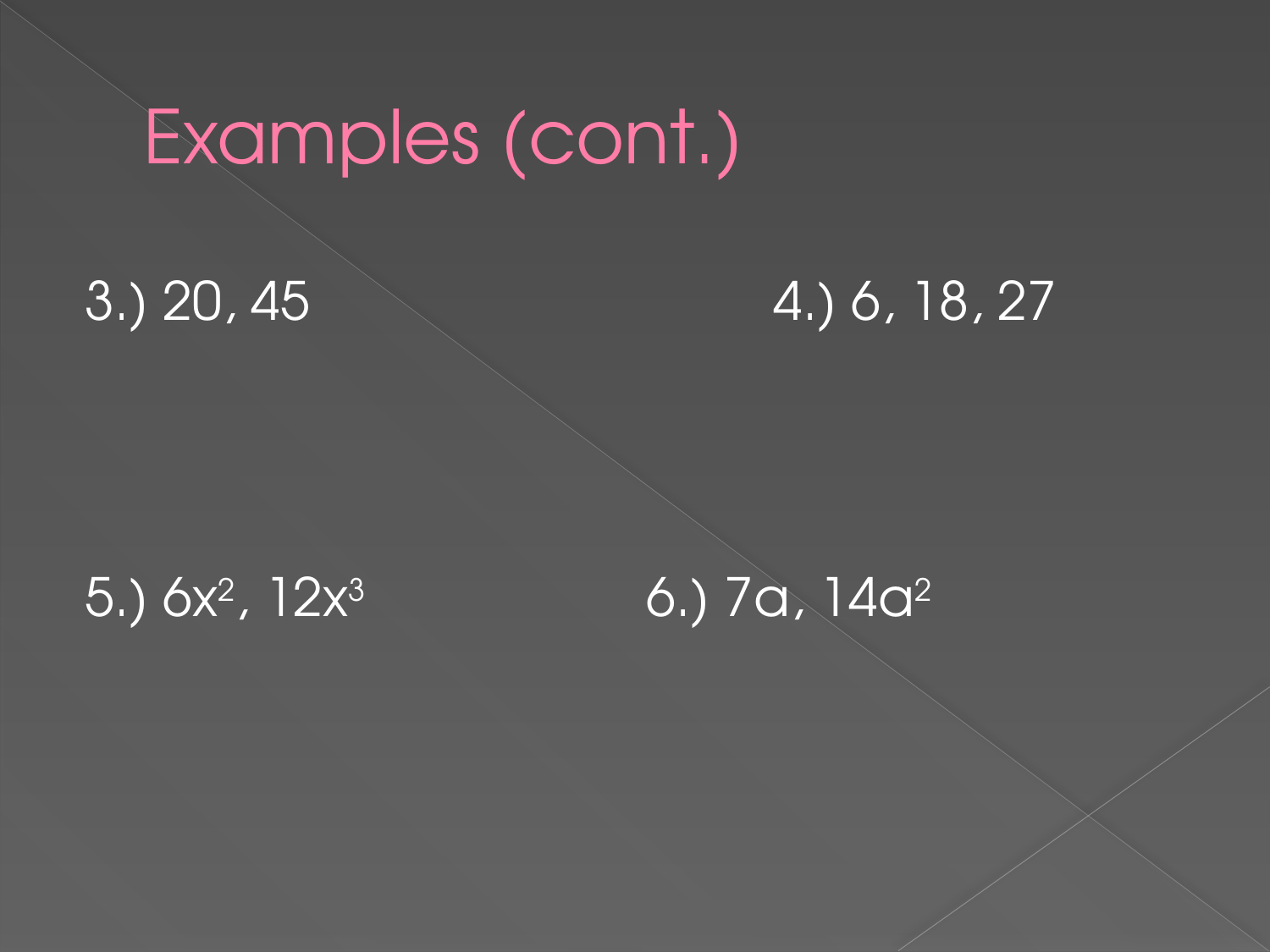

# Examples (cont.)
3.) 20, 45				4.) 6, 18, 27

5.) 6x2, 12x3			6.) 7a, 14a2